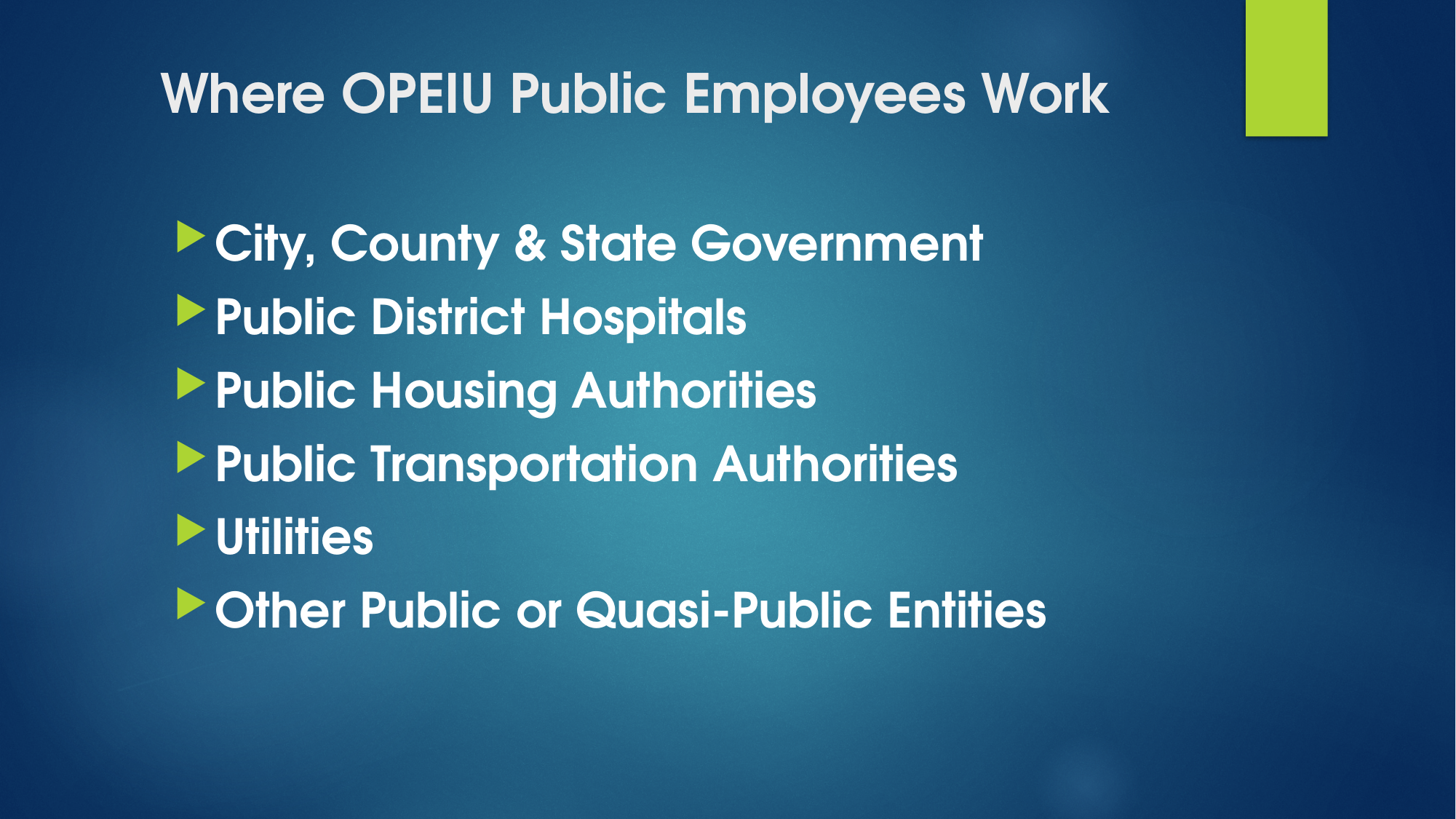

# Where OPEIU Public Employees Work
City, County & State Government
Public District Hospitals
Public Housing Authorities
Public Transportation Authorities
Utilities
Other Public or Quasi-Public Entities